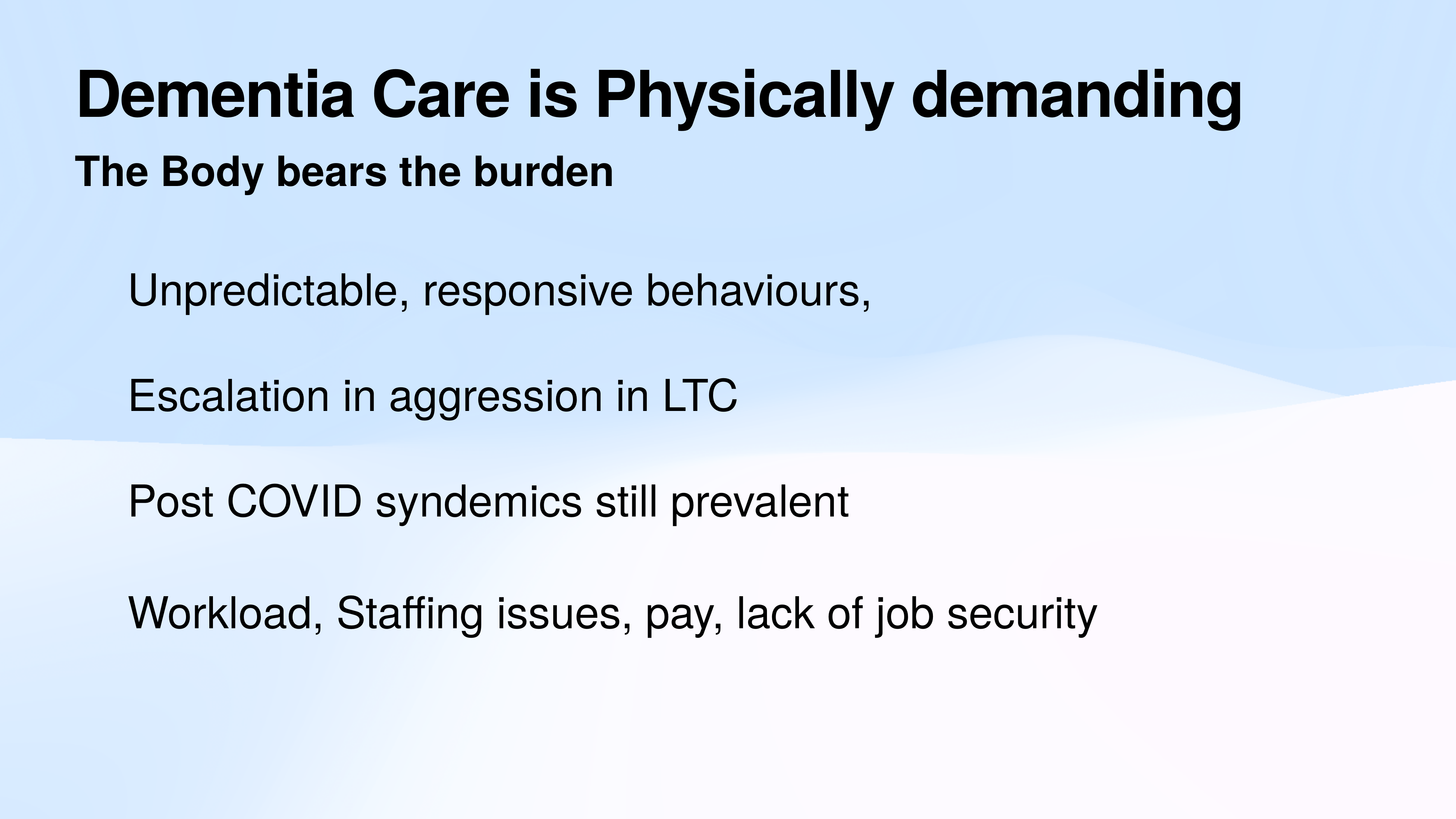

# Dementia Care is Physically demanding
The Body bears the burden

Unpredictable, responsive behaviours,

Escalation in aggression in LTC

Post COVID syndemics still prevalent

Workload, Staffing issues, pay, lack of job security